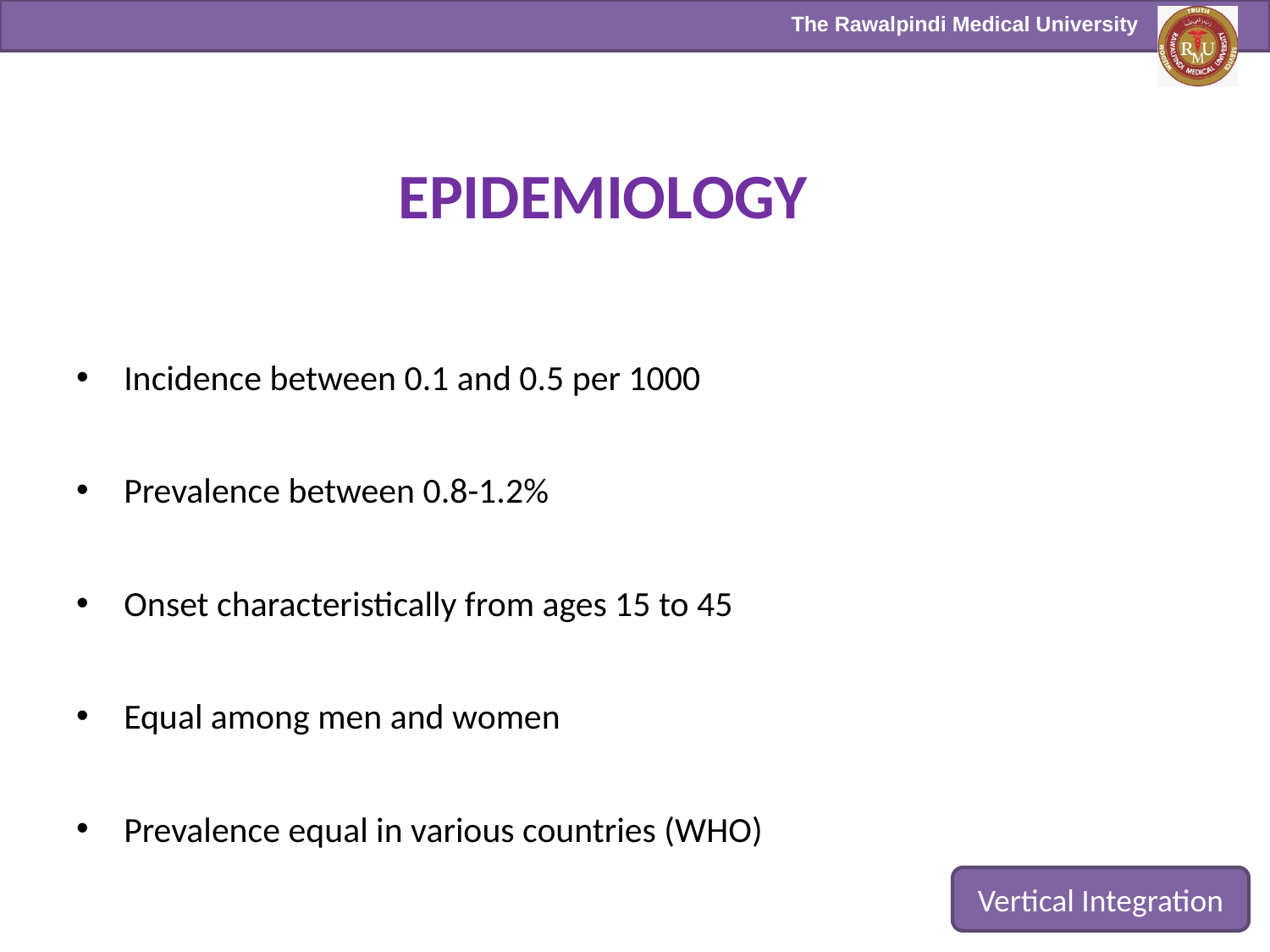

EPIDEMIOLOGY
Incidence between 0.1 and 0.5 per 1000
Prevalence between 0.8-1.2%
Onset characteristically from ages 15 to 45
Equal among men and women
Prevalence equal in various countries (WHO)

Vertical Integration